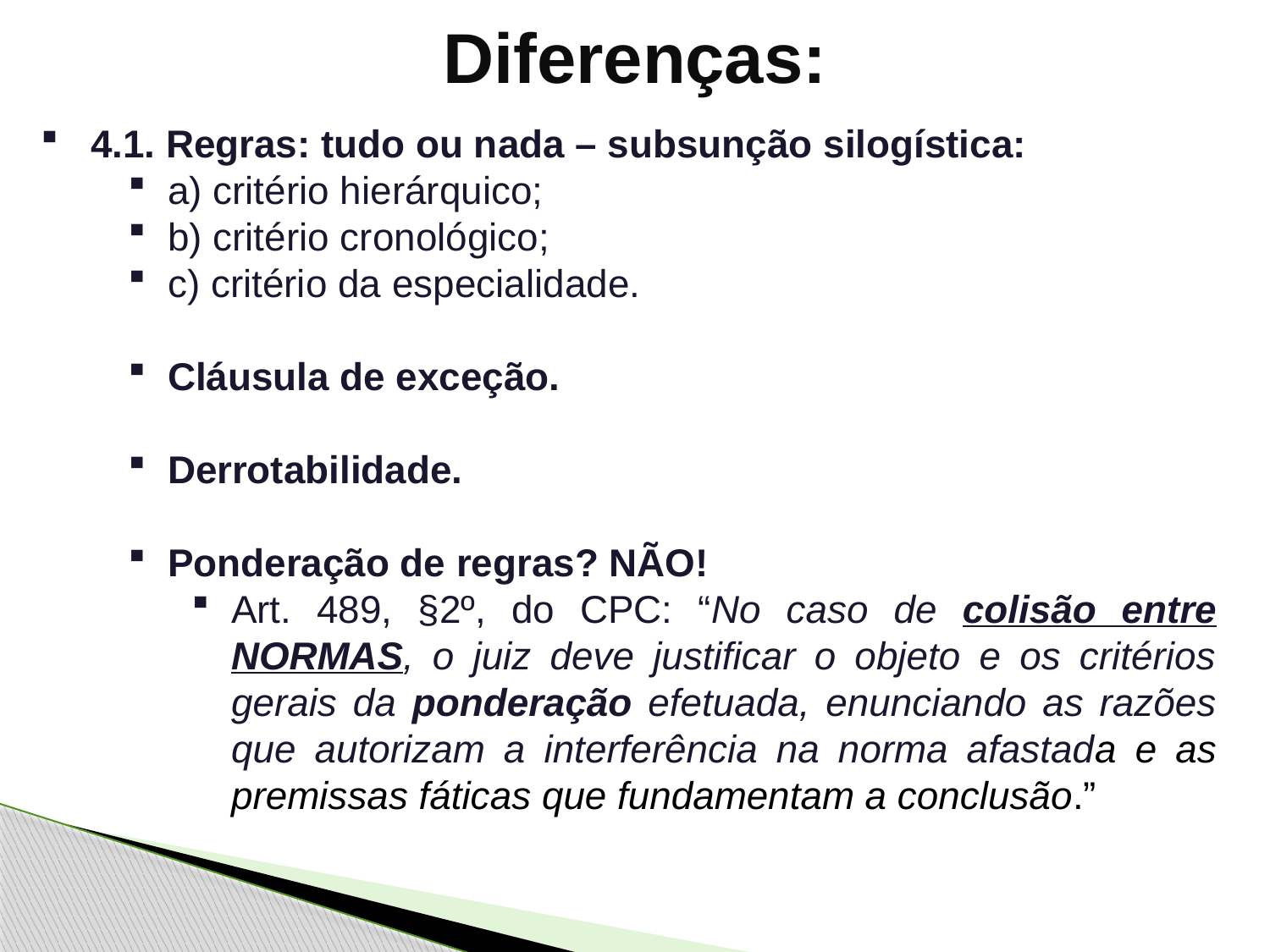

Diferenças:
4.1. Regras: tudo ou nada – subsunção silogística:
a) critério hierárquico;
b) critério cronológico;
c) critério da especialidade.

Cláusula de exceção.

Derrotabilidade.

Ponderação de regras? NÃO!
Art. 489, §2º, do CPC: “No caso de colisão entre NORMAS, o juiz deve justificar o objeto e os critérios gerais da ponderação efetuada, enunciando as razões que autorizam a interferência na norma afastada e as premissas fáticas que fundamentam a conclusão.”